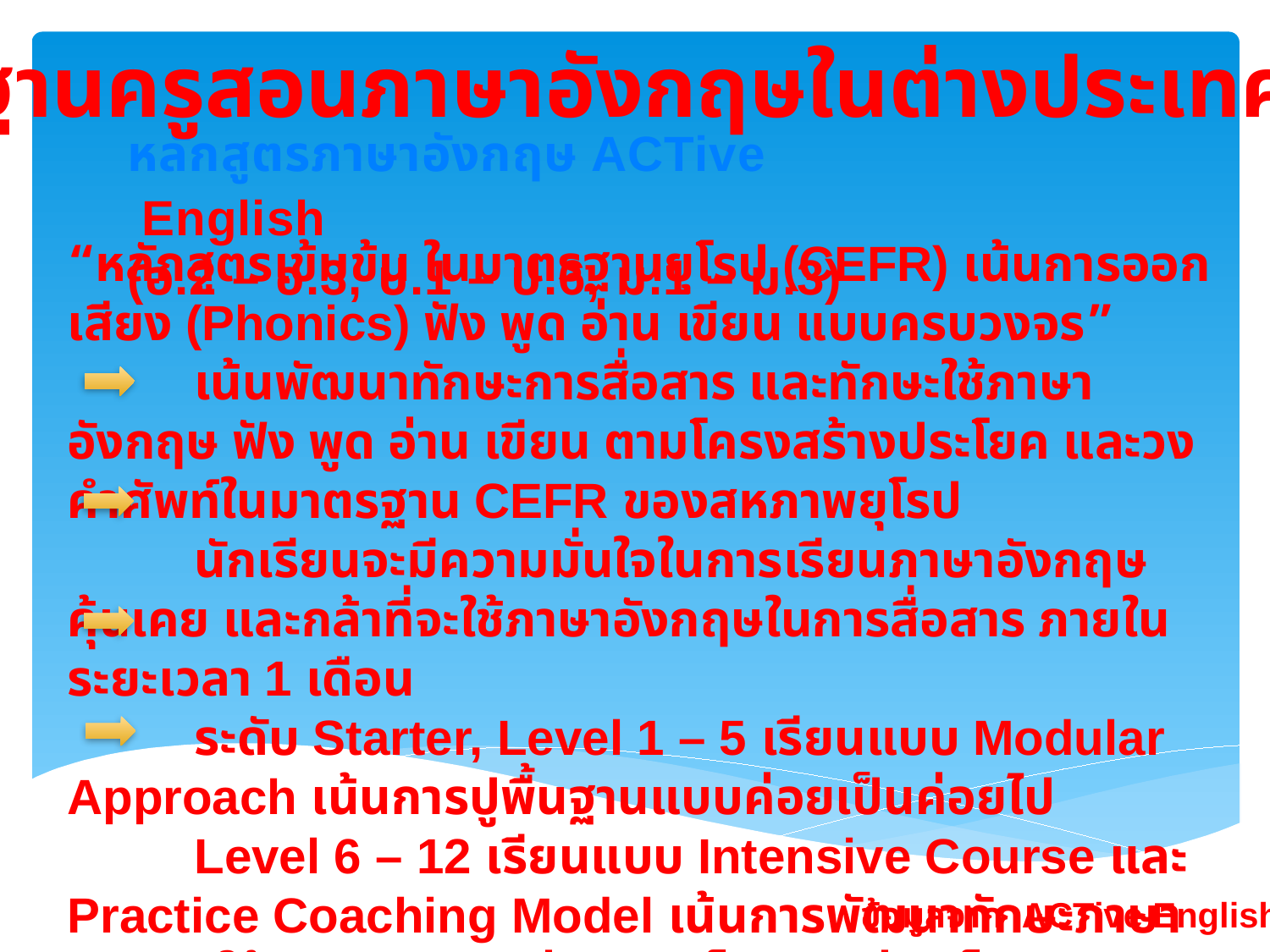

มาตรฐานครูสอนภาษาอังกฤษในต่างประเทศ
หลักสูตรภาษาอังกฤษ ACTive English
(อ.2 – อ.3, ป.1 – ป.6, ม.1 – ม.3)
“หลักสูตรเข้มข้น ในมาตรฐานยุโรป (CEFR) เน้นการออกเสียง (Phonics) ฟัง พูด อ่าน เขียน แบบครบวงจร”
	เน้นพัฒนาทักษะการสื่อสาร และทักษะใช้ภาษาอังกฤษ ฟัง พูด อ่าน เขียน ตามโครงสร้างประโยค และวงคำศัพท์ในมาตรฐาน CEFR ของสหภาพยุโรป
	นักเรียนจะมีความมั่นใจในการเรียนภาษาอังกฤษ คุ้นเคย และกล้าที่จะใช้ภาษาอังกฤษในการสื่อสาร ภายในระยะเวลา 1 เดือน
	ระดับ Starter, Level 1 – 5 เรียนแบบ Modular Approach เน้นการปูพื้นฐานแบบค่อยเป็นค่อยไป
	Level 6 – 12 เรียนแบบ Intensive Course และ Practice Coaching Model เน้นการพัฒนาทักษะภาษาอังกฤษให้กับนักเรียนอย่างรวดเร็ว ยืดหยุ่น เต็มตามศักยภาพเป็นรายบุคคล

ข้อมูลจาก  ACTive English